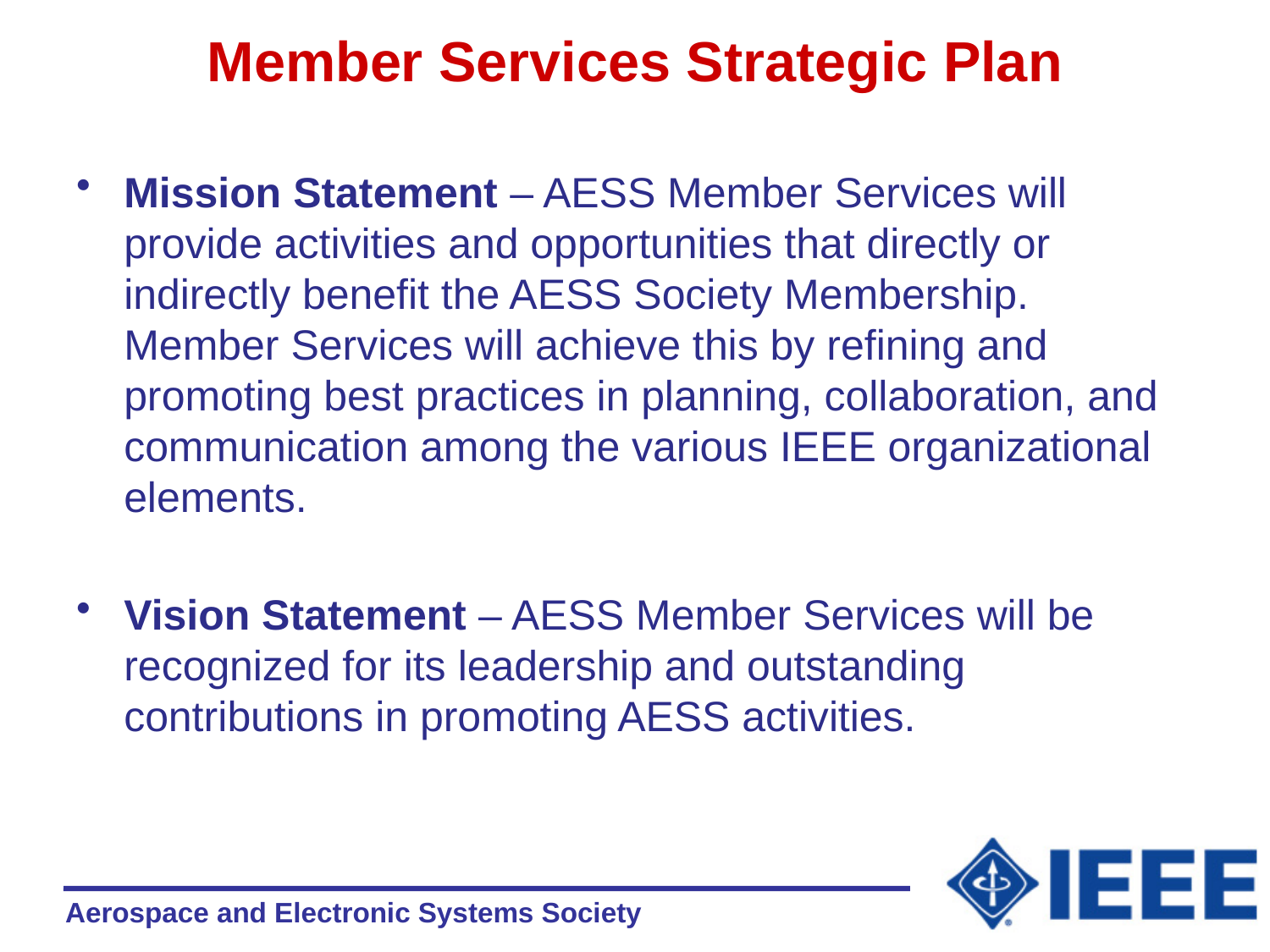

# Member Services Strategic Plan
Mission Statement – AESS Member Services will provide activities and opportunities that directly or indirectly benefit the AESS Society Membership. Member Services will achieve this by refining and promoting best practices in planning, collaboration, and communication among the various IEEE organizational elements.

Vision Statement – AESS Member Services will be recognized for its leadership and outstanding contributions in promoting AESS activities.